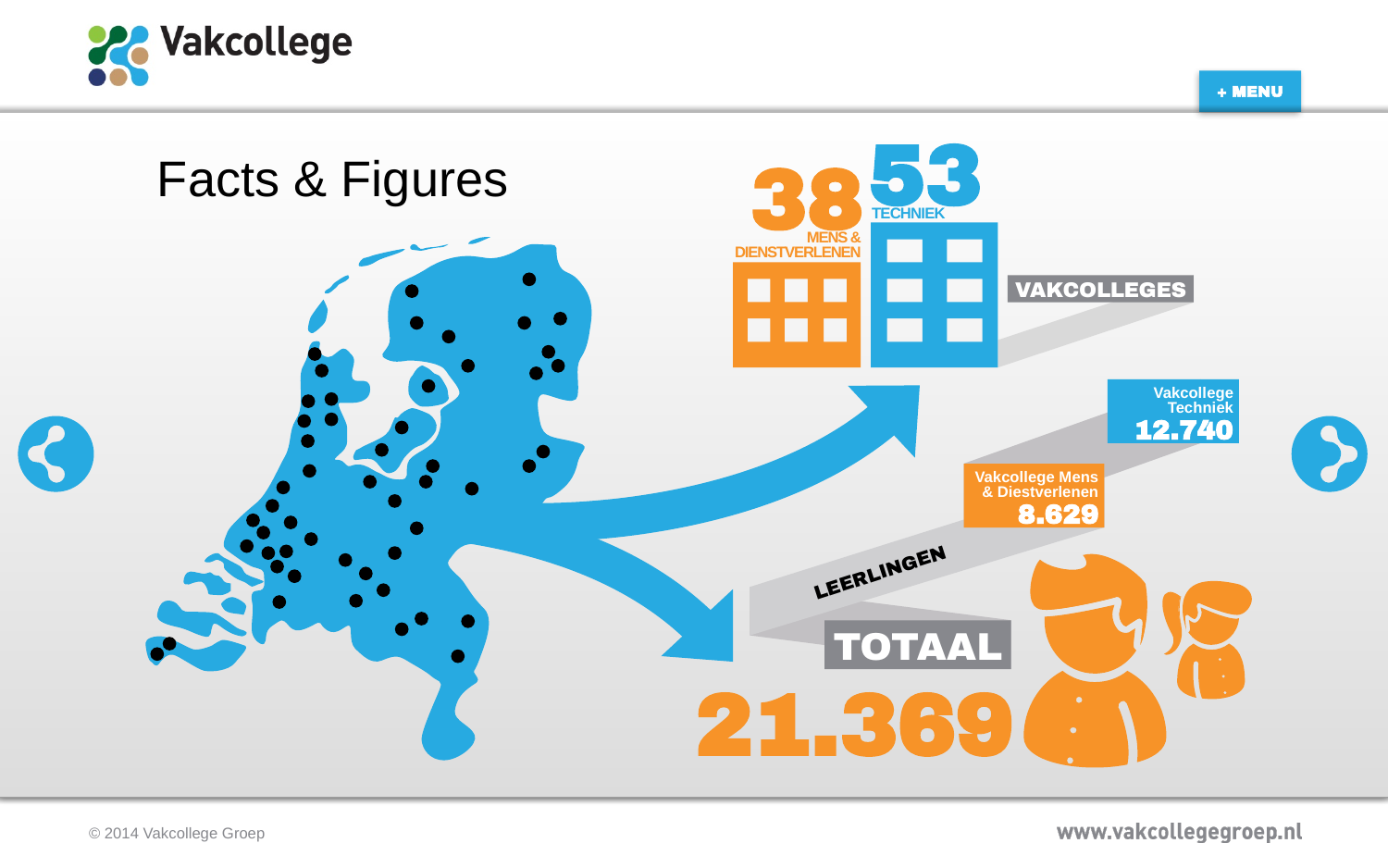

53

TECHNIEK
# Facts & Figures
38
MENS &
DIENSTVERLENEN

VAKCOLLEGES

Vakcollege
Techniek
12.740

Vakcollege Mens
& Diestverlenen
8.629

LEERLINGEN

TOTAAL

21.369